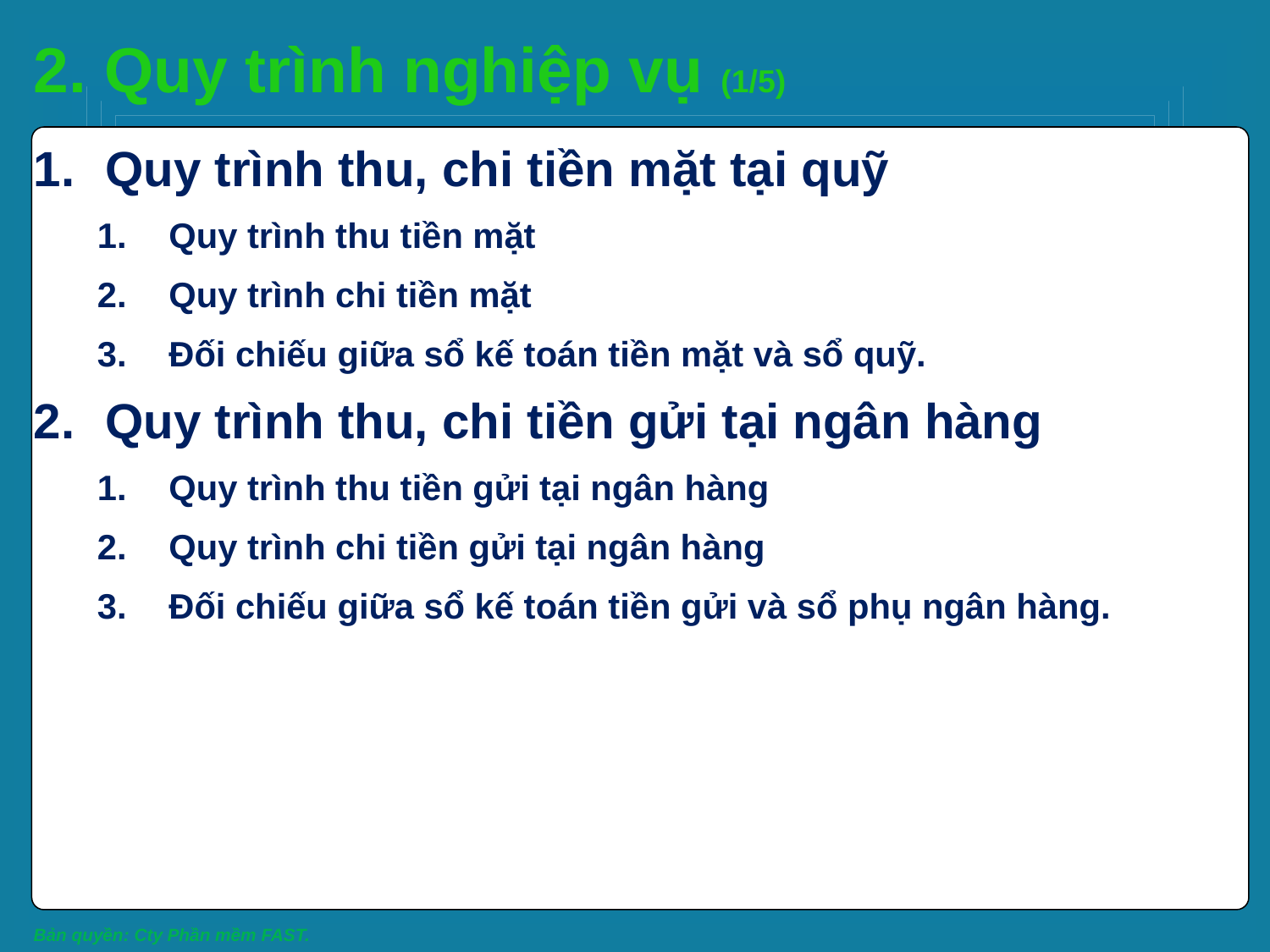

# 2. Quy trình nghiệp vụ (1/5)
Quy trình thu, chi tiền mặt tại quỹ
Quy trình thu tiền mặt
Quy trình chi tiền mặt
Đối chiếu giữa sổ kế toán tiền mặt và sổ quỹ.
Quy trình thu, chi tiền gửi tại ngân hàng
Quy trình thu tiền gửi tại ngân hàng
Quy trình chi tiền gửi tại ngân hàng
Đối chiếu giữa sổ kế toán tiền gửi và sổ phụ ngân hàng.